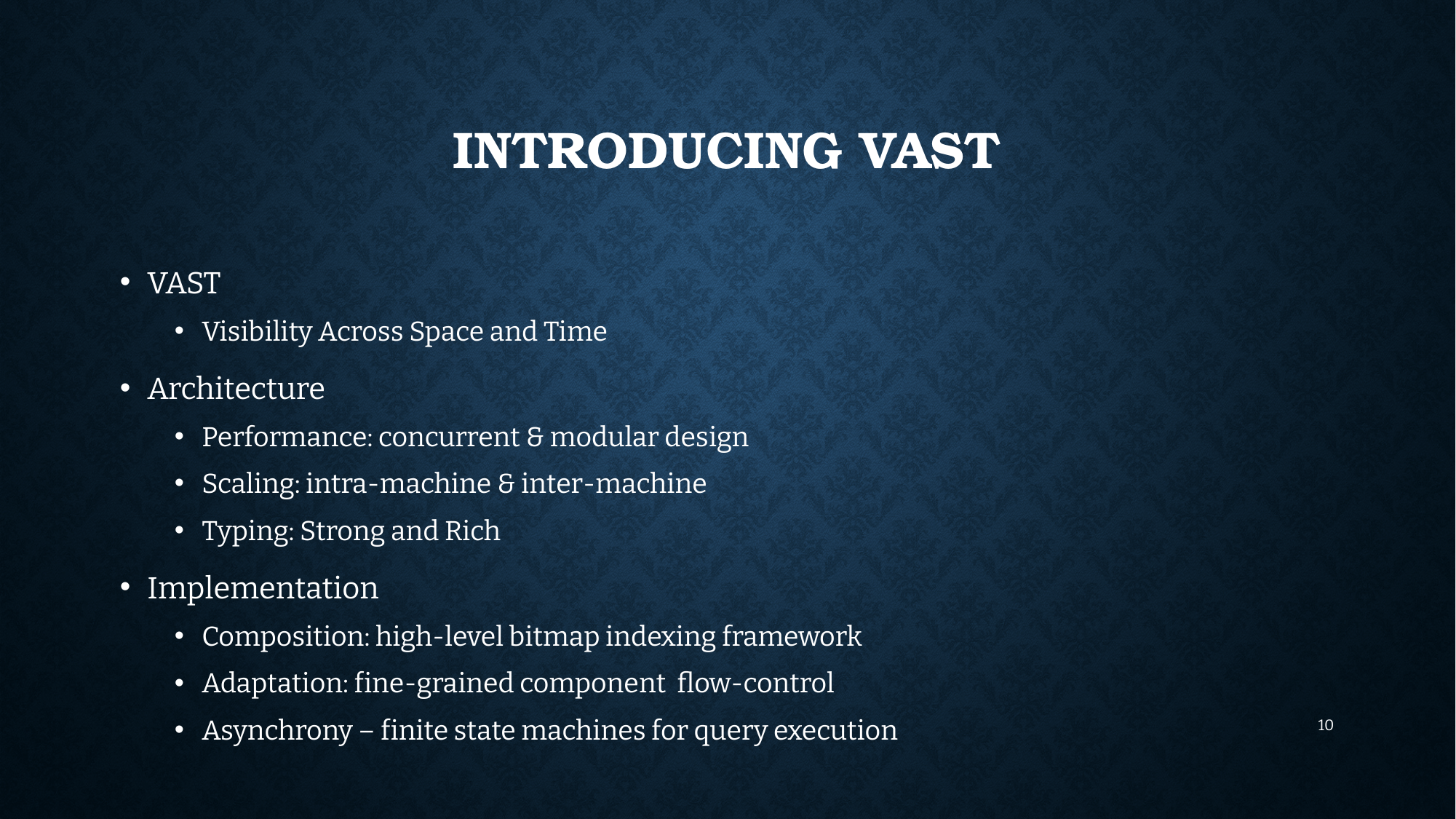

# Introducing Vast
VAST
Visibility Across Space and Time
Architecture
Performance: concurrent & modular design
Scaling: intra-machine & inter-machine
Typing: Strong and Rich
Implementation
Composition: high-level bitmap indexing framework
Adaptation: fine-grained component  flow-control
Asynchrony – finite state machines for query execution
10